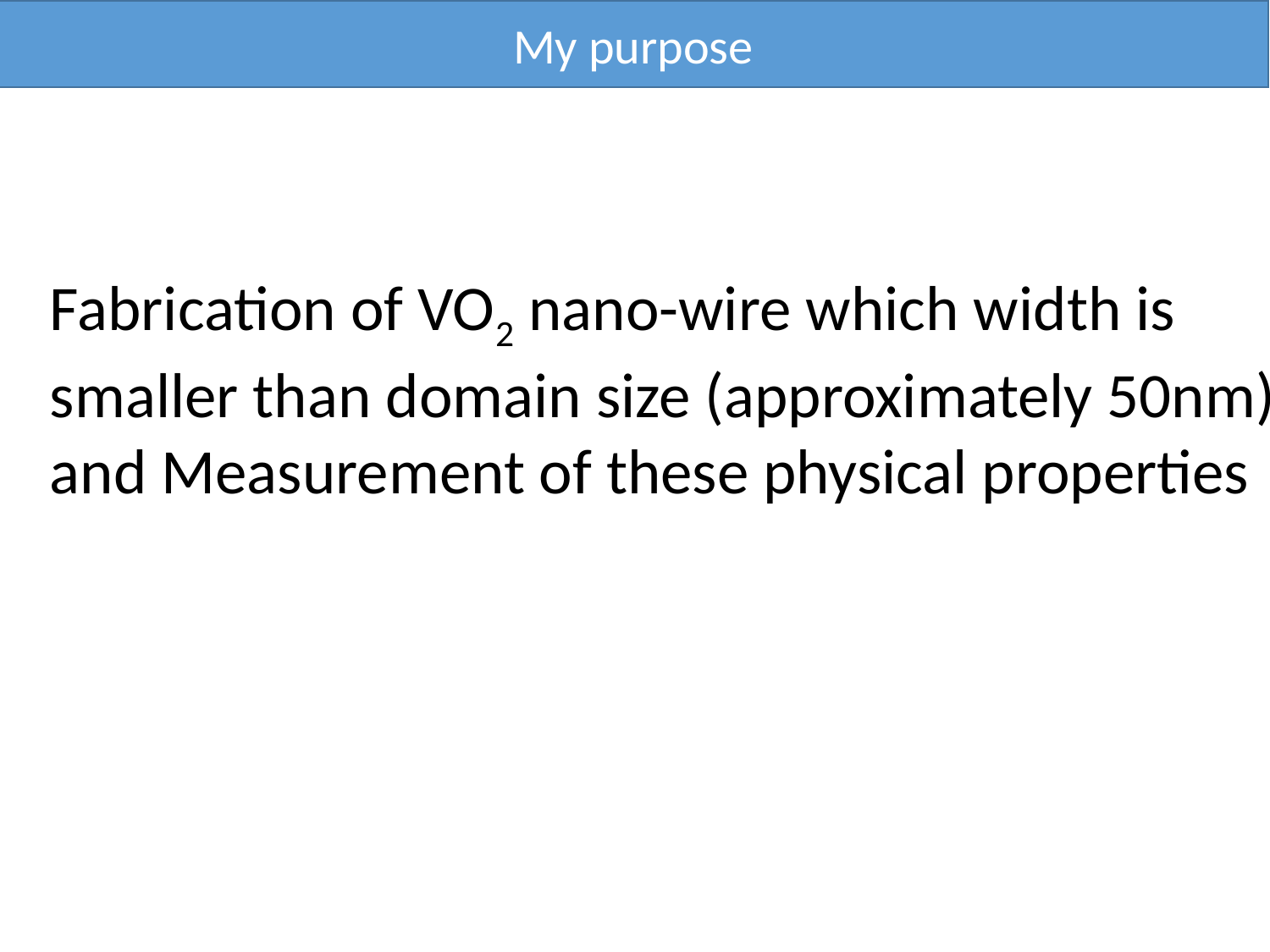

My purpose
Fabrication of VO2 nano-wire which width is
smaller than domain size (approximately 50nm)
and Measurement of these physical properties